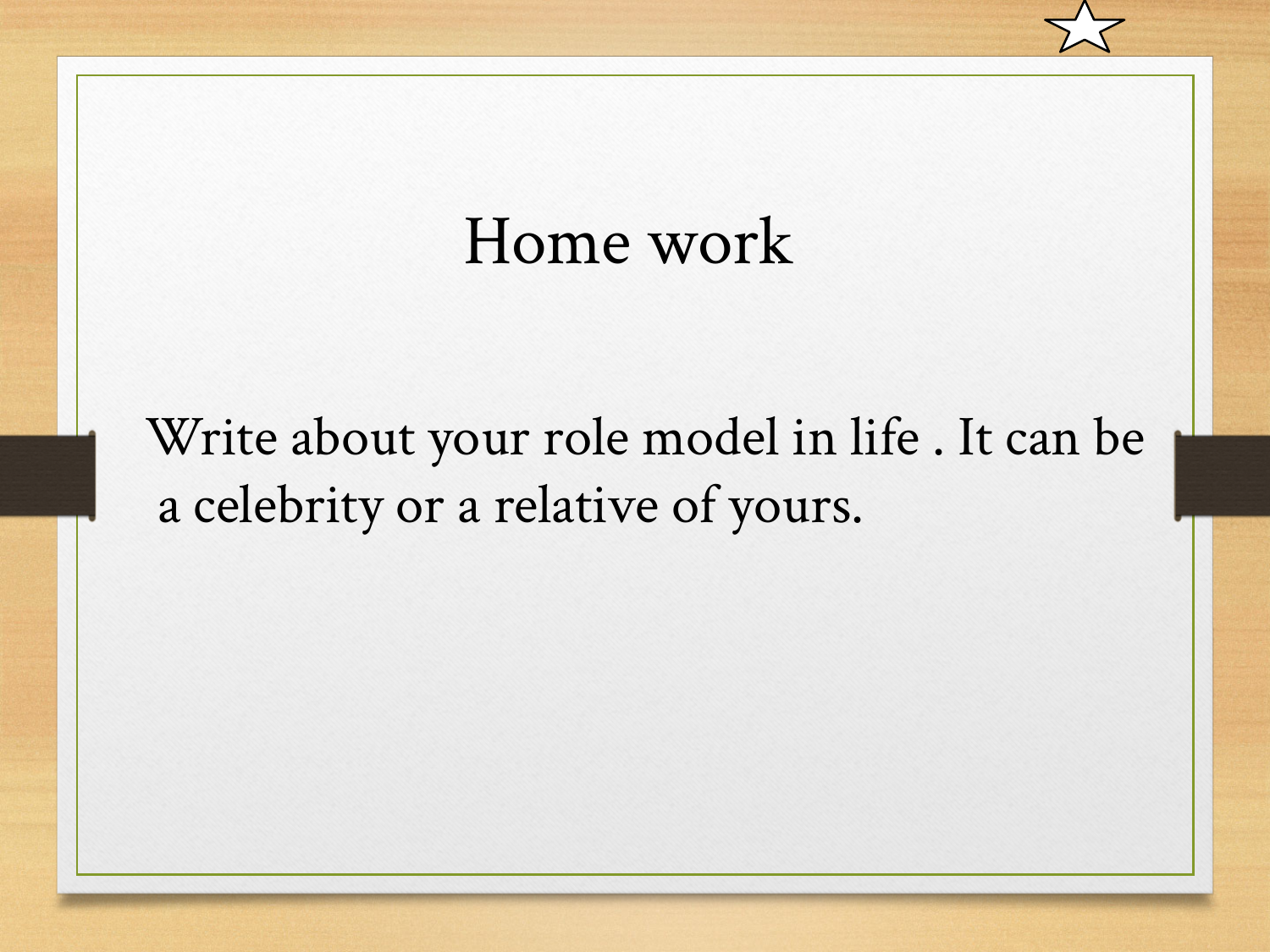

Home work
Write about your role model in life . It can be
 a celebrity or a relative of yours.